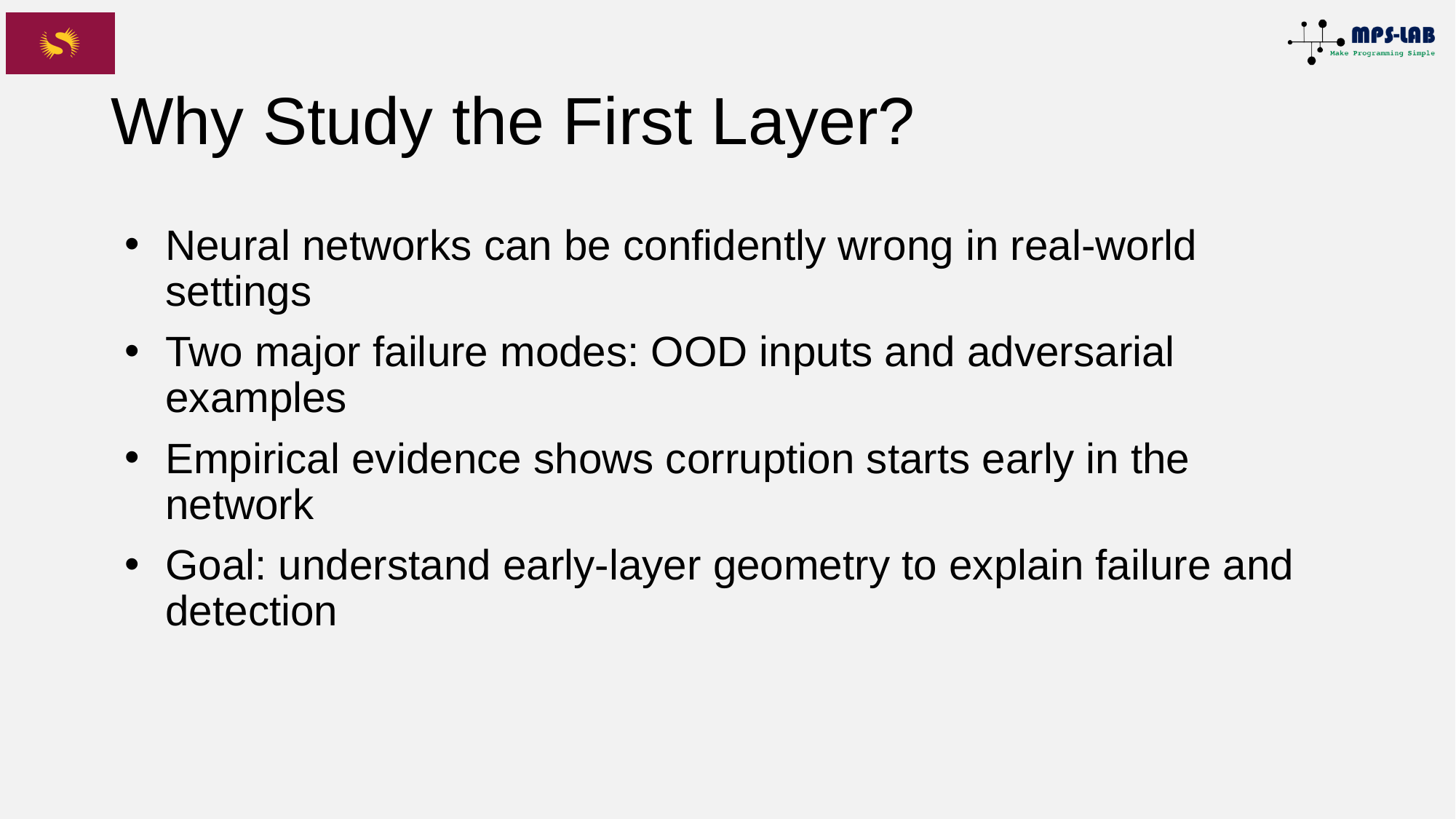

# Why Study the First Layer?
Neural networks can be confidently wrong in real-world settings
Two major failure modes: OOD inputs and adversarial examples
Empirical evidence shows corruption starts early in the network
Goal: understand early-layer geometry to explain failure and detection